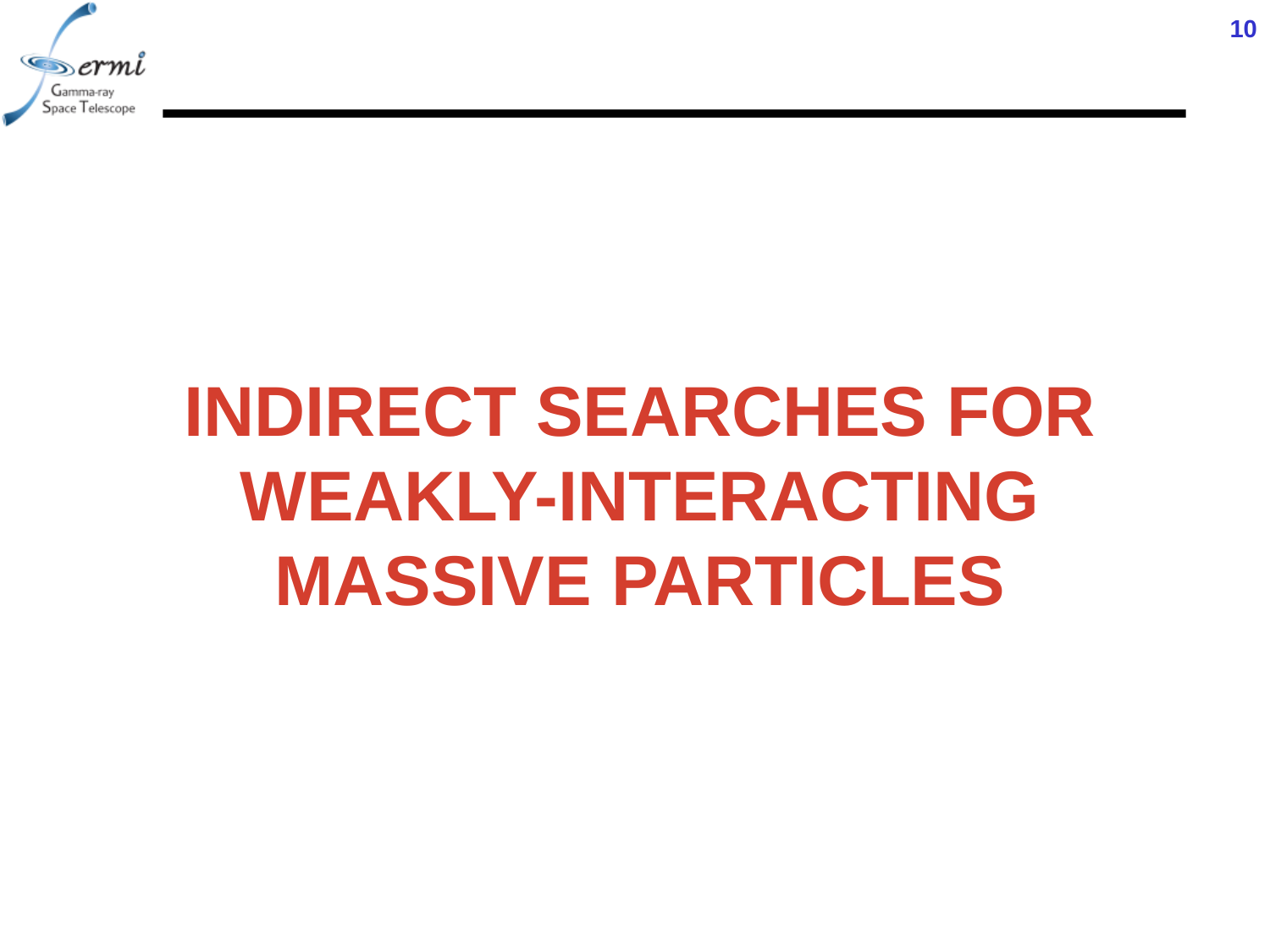

10
# Indirect Searches for Weakly-Interacting Massive Particles